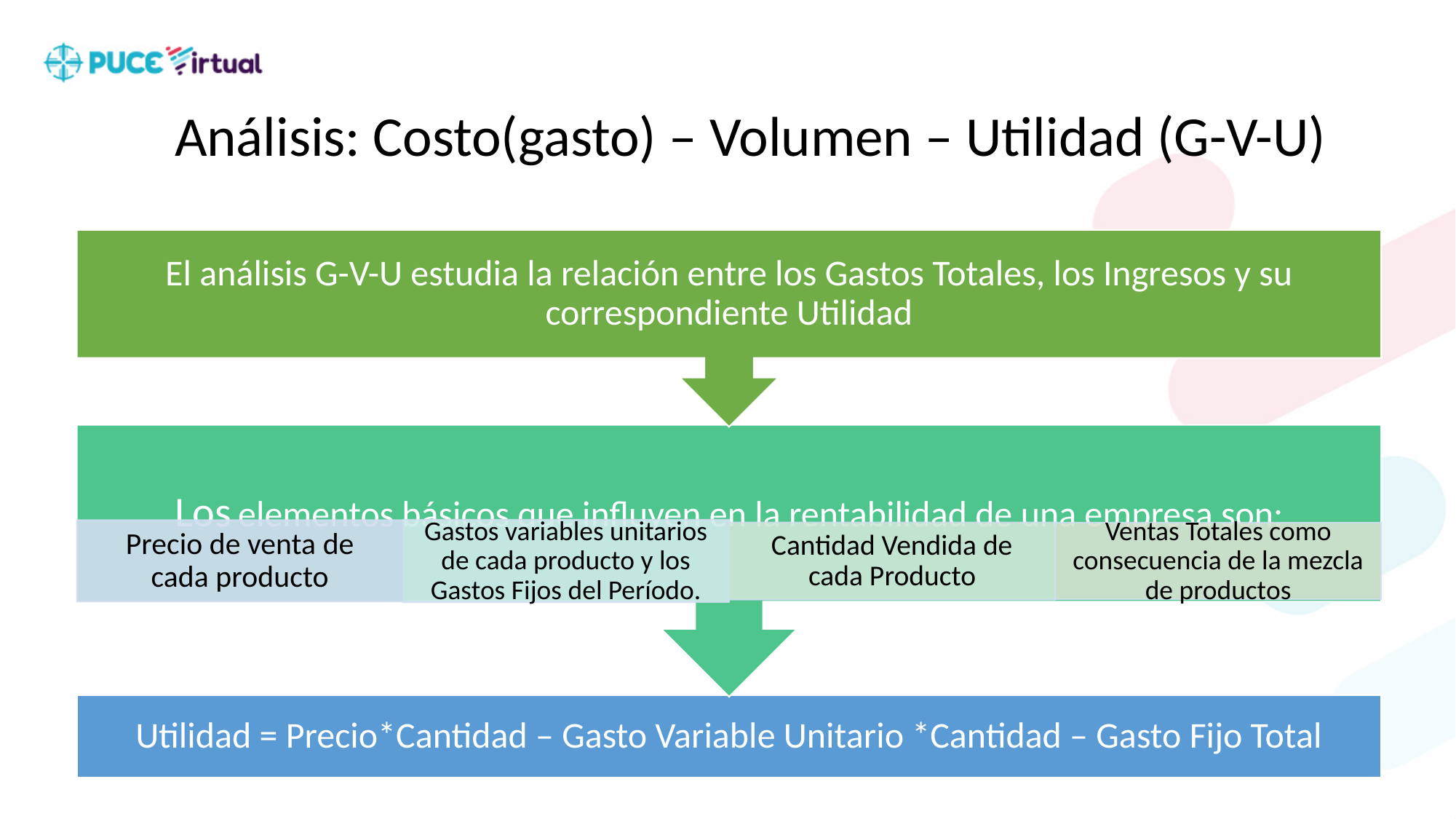

# Análisis: Costo(gasto) – Volumen – Utilidad (G-V-U)
Utilidad = Precio*Cantidad – Gasto Variable Unitario *Cantidad – Gasto Fijo Total
Los elementos básicos que influyen en la rentabilidad de una empresa son:
Precio de venta de cada producto
Gastos variables unitarios de cada producto y los Gastos Fijos del Período.
Cantidad Vendida de cada Producto
Ventas Totales como consecuencia de la mezcla de productos
El análisis G-V-U estudia la relación entre los Gastos Totales, los Ingresos y su correspondiente Utilidad